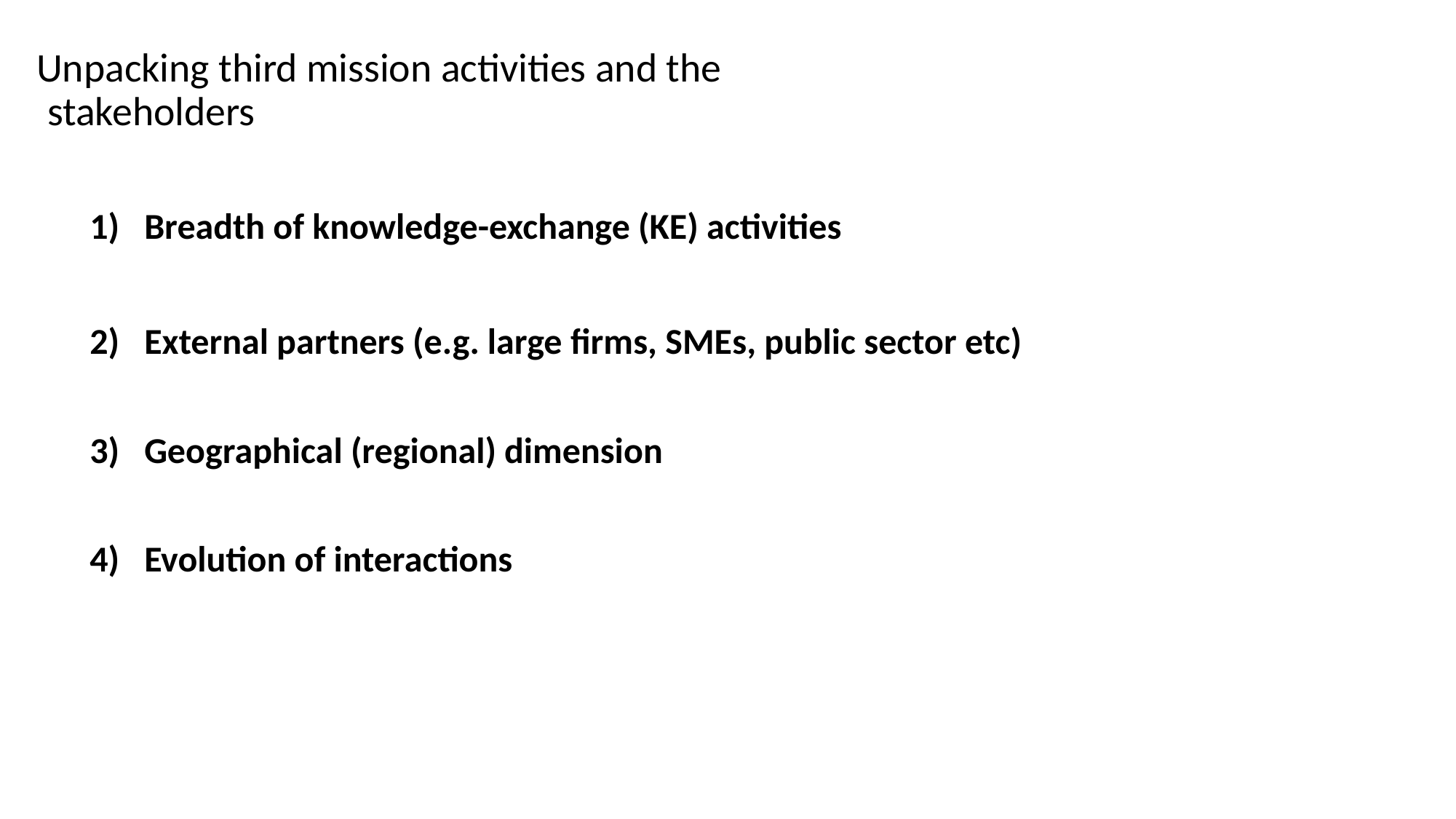

# Unpacking third mission activities and the stakeholders
Breadth of knowledge-exchange (KE) activities

External partners (e.g. large firms, SMEs, public sector etc)

Geographical (regional) dimension

Evolution of interactions